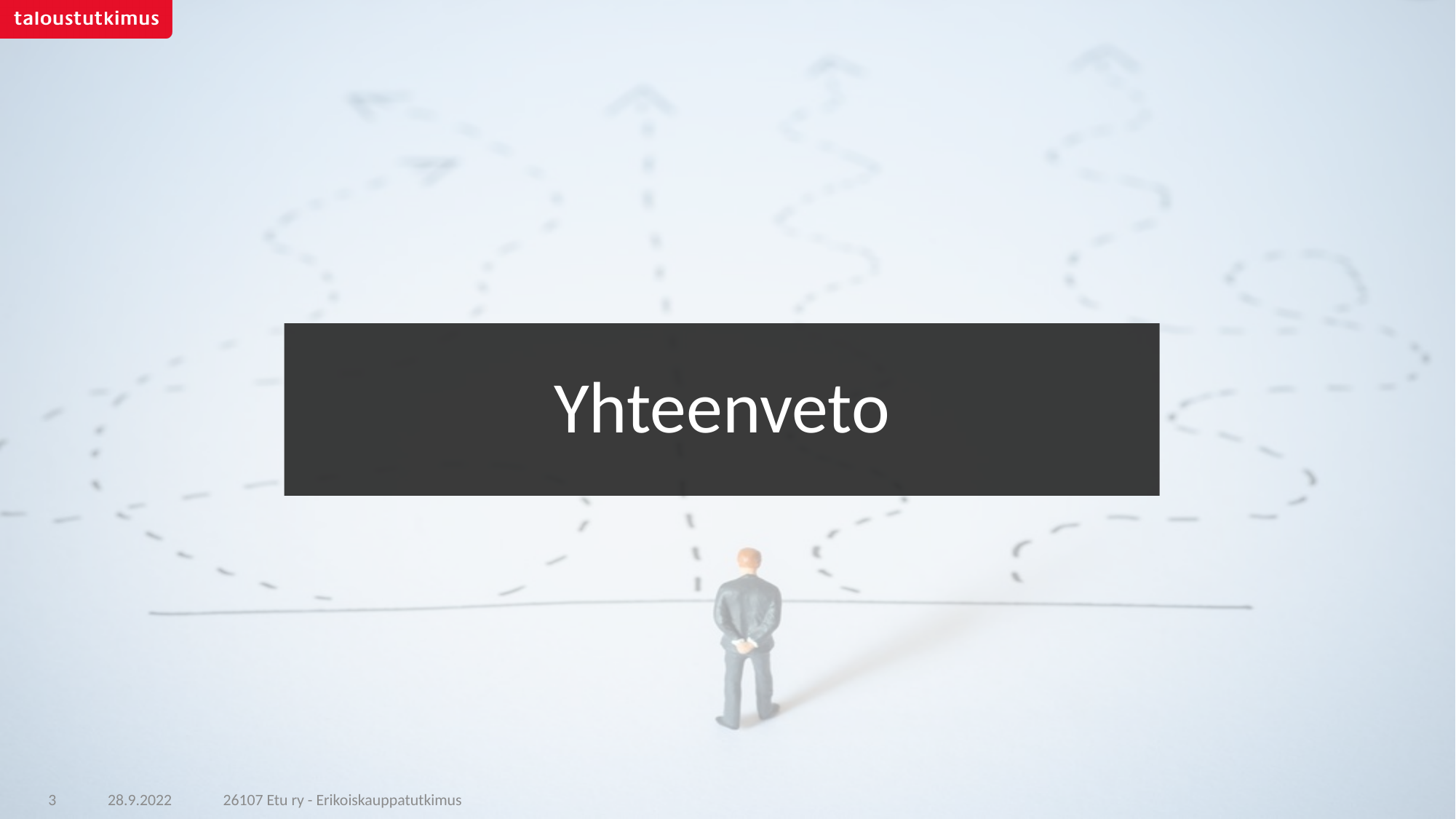

# Yhteenveto
26107 Etu ry - Erikoiskauppatutkimus
3
28.9.2022